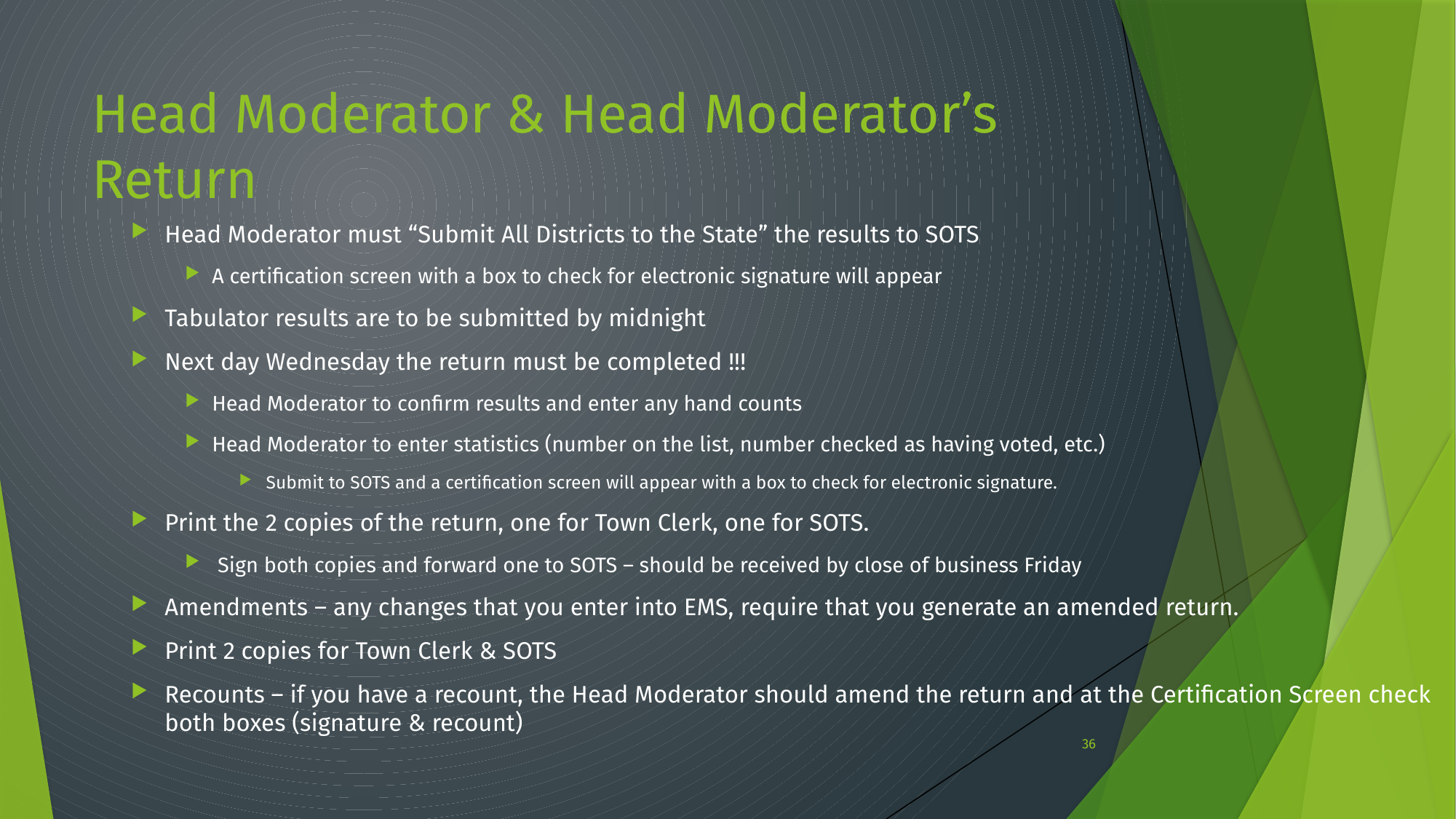

# Head Moderator & Head Moderator’s Return
Head Moderator must “Submit All Districts to the State” the results to SOTS
A certification screen with a box to check for electronic signature will appear
Tabulator results are to be submitted by midnight
Next day Wednesday the return must be completed !!!
Head Moderator to confirm results and enter any hand counts
Head Moderator to enter statistics (number on the list, number checked as having voted, etc.)
Submit to SOTS and a certification screen will appear with a box to check for electronic signature.
Print the 2 copies of the return, one for Town Clerk, one for SOTS.
 Sign both copies and forward one to SOTS – should be received by close of business Friday
Amendments – any changes that you enter into EMS, require that you generate an amended return.
Print 2 copies for Town Clerk & SOTS
Recounts – if you have a recount, the Head Moderator should amend the return and at the Certification Screen check both boxes (signature & recount)

36